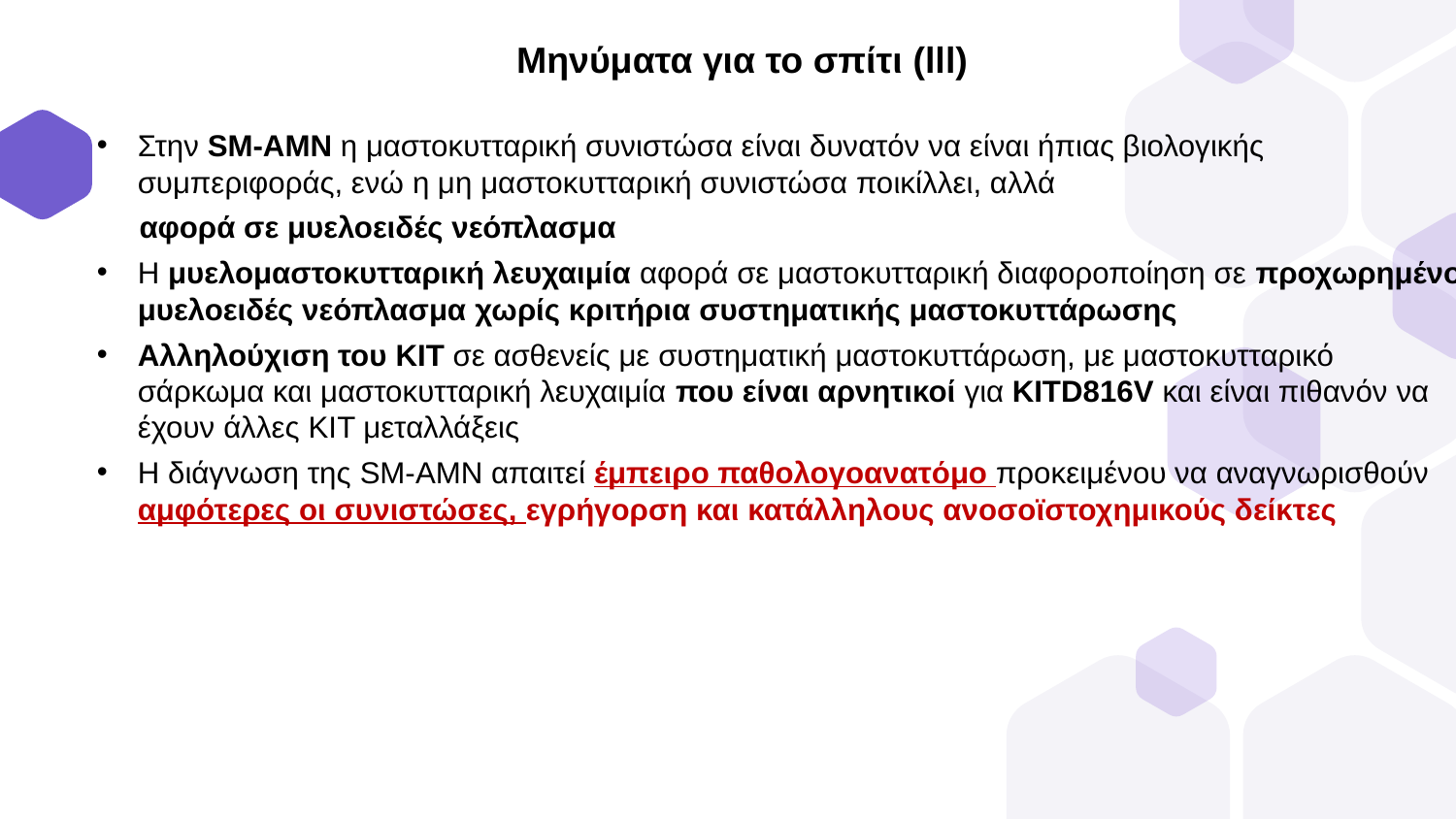

Mηνύματα για το σπίτι (lll)
Στην SM-AΜN η μαστοκυτταρική συνιστώσα είναι δυνατόν να είναι ήπιας βιολογικής συμπεριφοράς, ενώ η μη μαστοκυτταρική συνιστώσα ποικίλλει, αλλά
     αφορά σε μυελοειδές νεόπλασμα
Η μυελομαστοκυτταρική λευχαιμία αφορά σε μαστοκυτταρική διαφοροποίηση σε προχωρημένο μυελοειδές νεόπλασμα χωρίς κριτήρια συστηματικής μαστοκυττάρωσης
Αλληλούχιση του KIT σε ασθενείς με συστηματική μαστοκυττάρωση, με μαστοκυτταρικό σάρκωμα και μαστοκυτταρική λευχαιμία που είναι αρνητικοί για KITD816V και είναι πιθανόν να έχουν άλλες KIT μεταλλάξεις
Η διάγνωση της SM-AΜN απαιτεί έμπειρο παθολογοανατόμο προκειμένου να αναγνωρισθούν αμφότερες οι συνιστώσες, εγρήγορση και κατάλληλους ανοσοϊστοχημικούς δείκτες